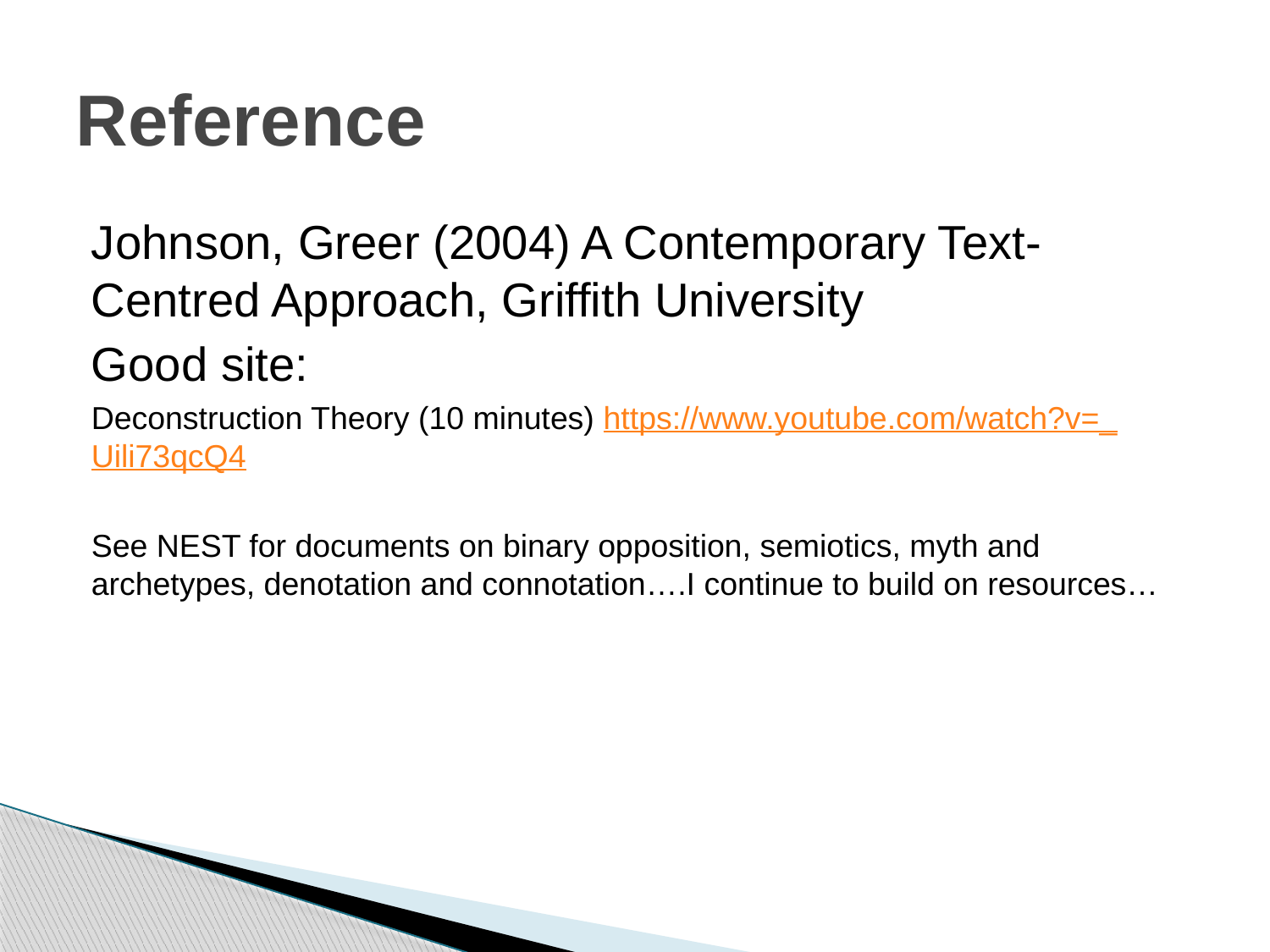

# Reference
Johnson, Greer (2004) A Contemporary Text-Centred Approach, Griffith University
Good site:
Deconstruction Theory (10 minutes) https://www.youtube.com/watch?v=_Uili73qcQ4

See NEST for documents on binary opposition, semiotics, myth and archetypes, denotation and connotation….I continue to build on resources…